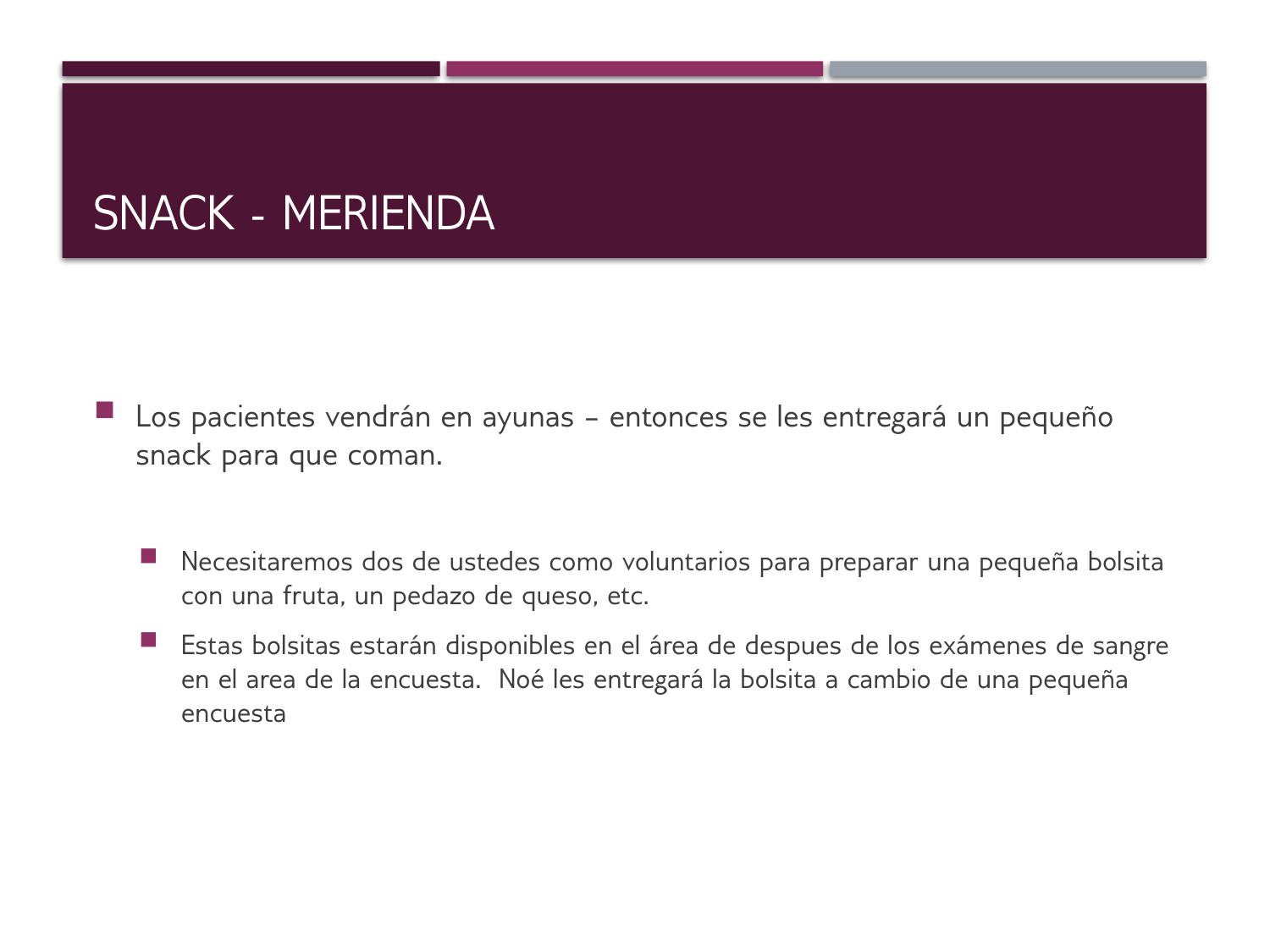

# Snack - merienda
Los pacientes vendrán en ayunas – entonces se les entregará un pequeño snack para que coman.

Necesitaremos dos de ustedes como voluntarios para preparar una pequeña bolsita con una fruta, un pedazo de queso, etc.
Estas bolsitas estarán disponibles en el área de despues de los exámenes de sangre en el area de la encuesta.  Noé les entregará la bolsita a cambio de una pequeña encuesta